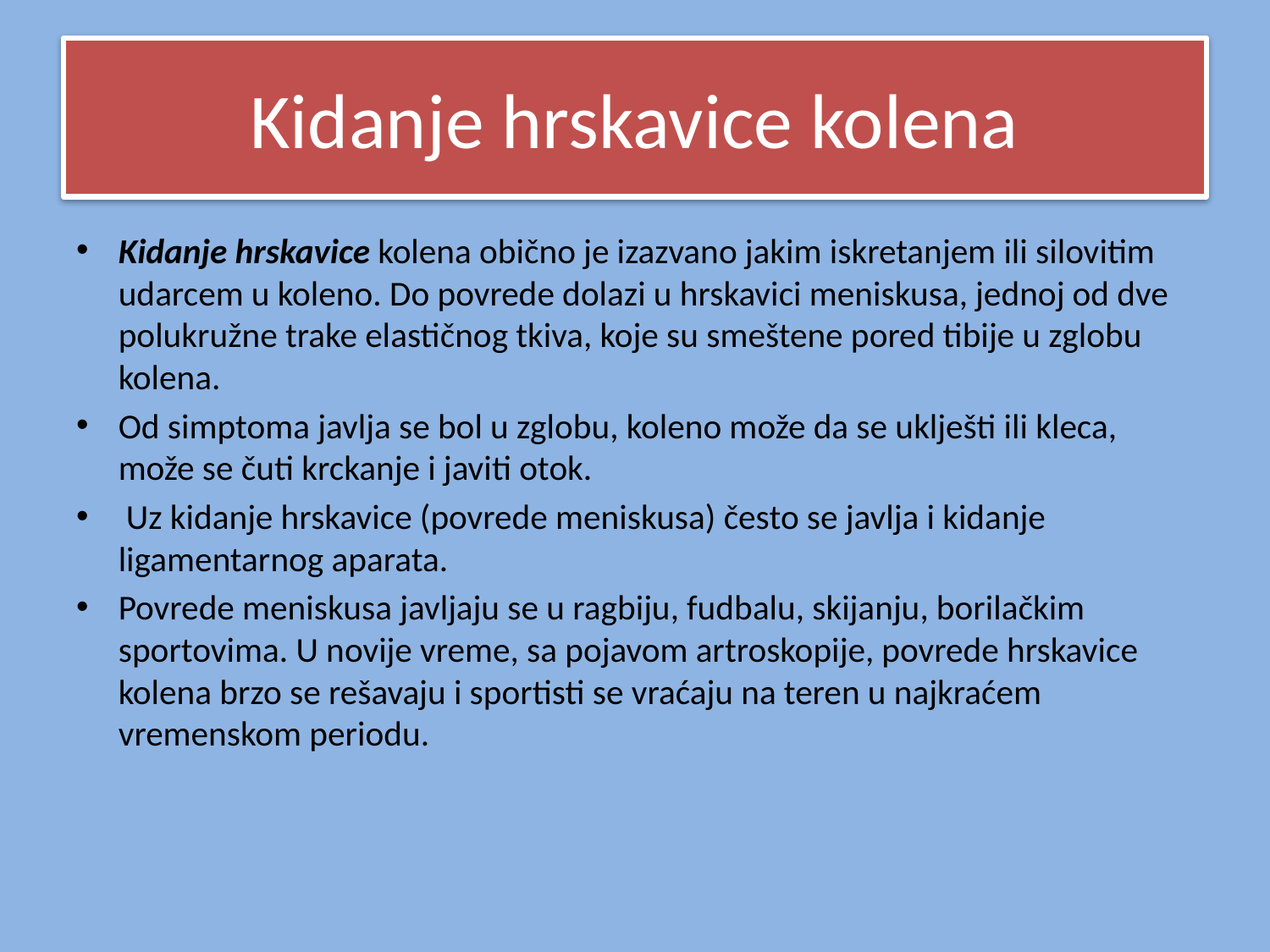

# Kidanje hrskavice kolena
Kidanje hrskavice kolena obično je izazvano jakim iskretanjem ili silovitim udarcem u koleno. Do povrede dolazi u hrskavici meniskusa, jednoj od dve polukružne trake elastičnog tkiva, koje su smeštene pored tibije u zglobu kolena.
Od simptoma javlja se bol u zglobu, koleno može da se uklješti ili kleca, može se čuti krckanje i javiti otok.
 Uz kidanje hrskavice (povrede meniskusa) često se javlja i kidanje ligamentarnog aparata.
Povrede meniskusa javljaju se u ragbiju, fudbalu, skijanju, borilačkim sportovima. U novije vreme, sa pojavom artroskopije, povrede hrskavice kolena brzo se rešavaju i sportisti se vraćaju na teren u najkraćem vremenskom periodu.